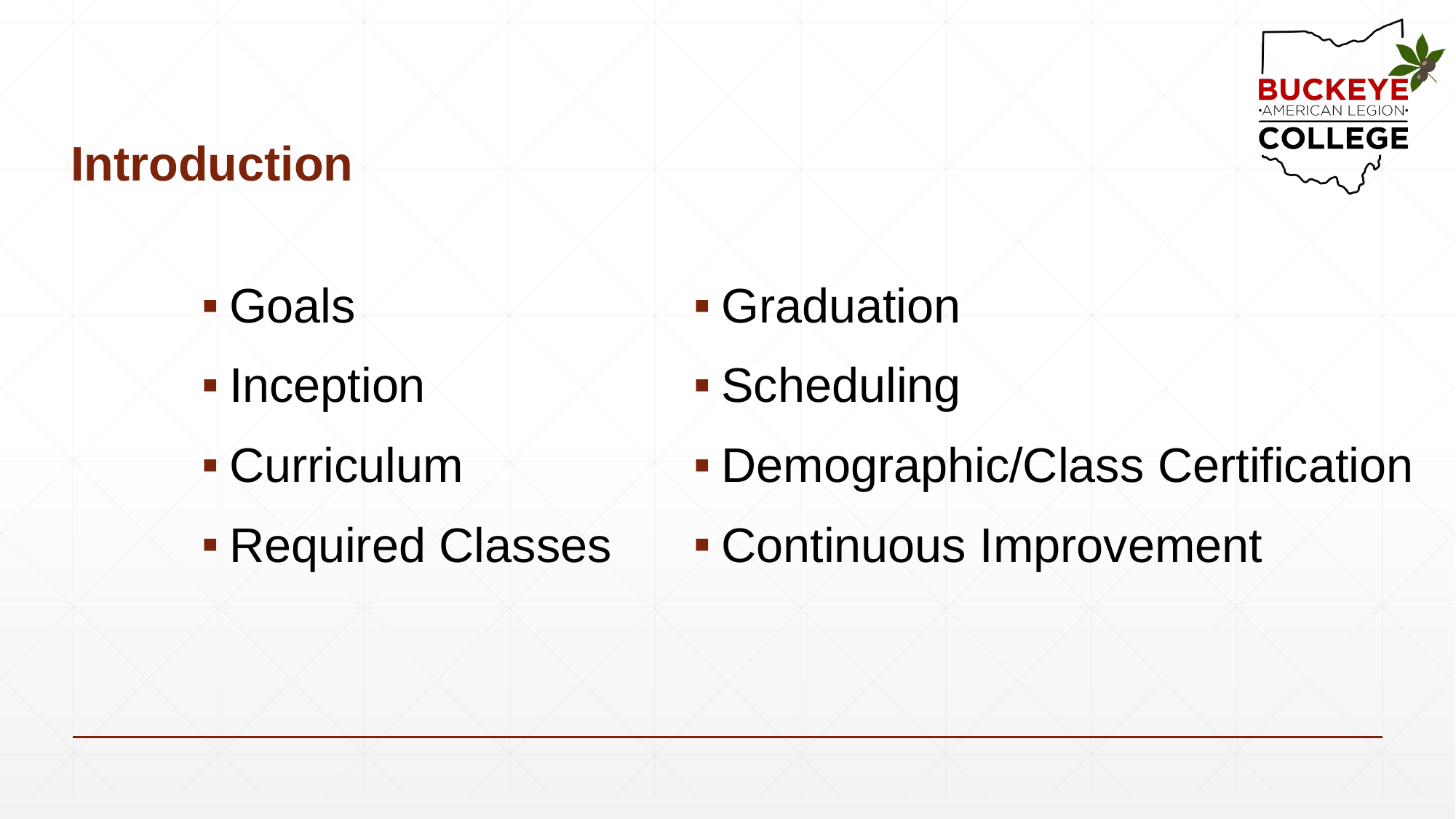

# Introduction
Goals
Inception
Curriculum
Required Classes
Graduation
Scheduling
Demographic/Class Certification
Continuous Improvement